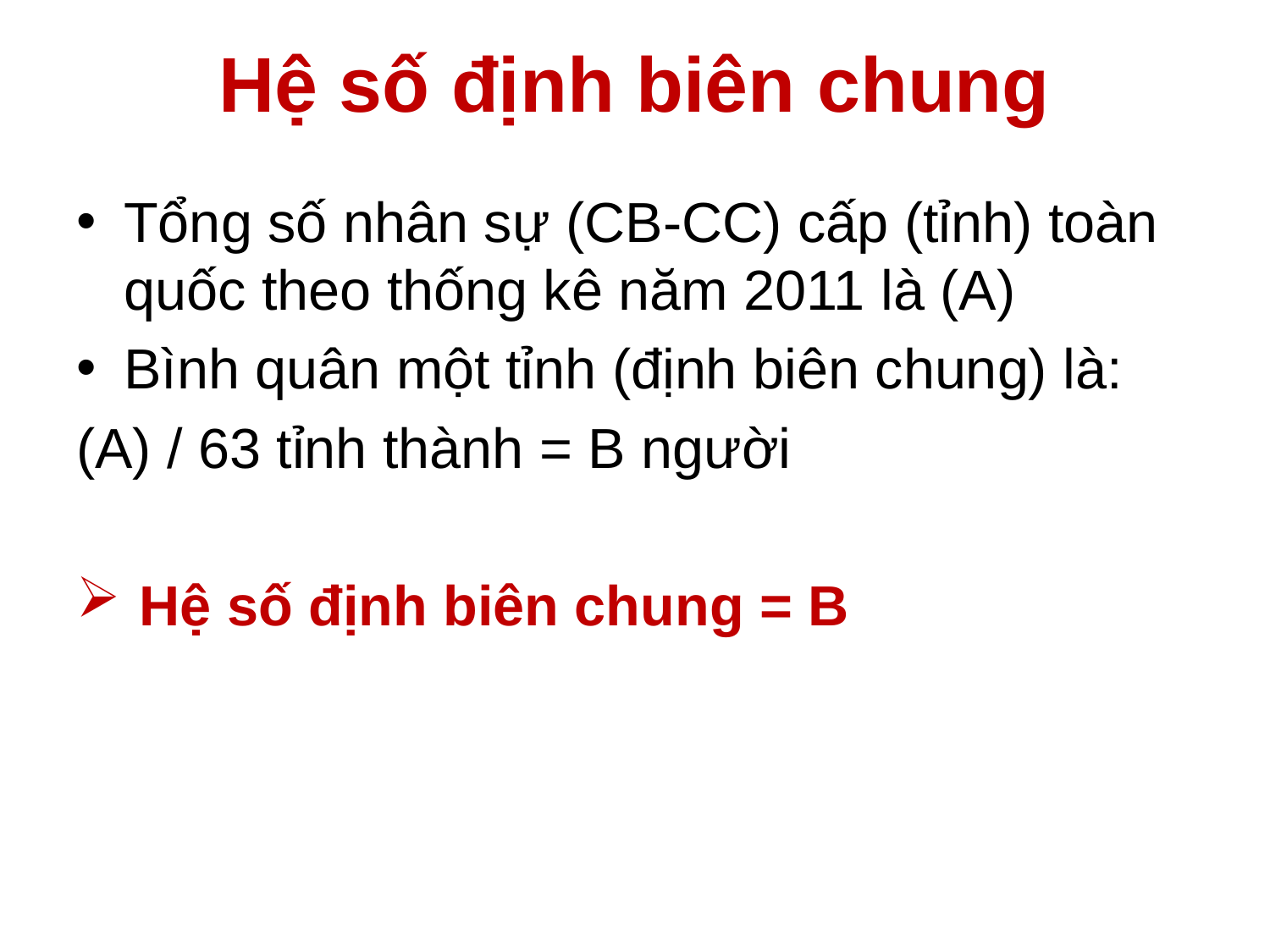

# Hệ số định biên chung
Tổng số nhân sự (CB-CC) cấp (tỉnh) toàn quốc theo thống kê năm 2011 là (A)
Bình quân một tỉnh (định biên chung) là:
(A) / 63 tỉnh thành = B người

 Hệ số định biên chung = B